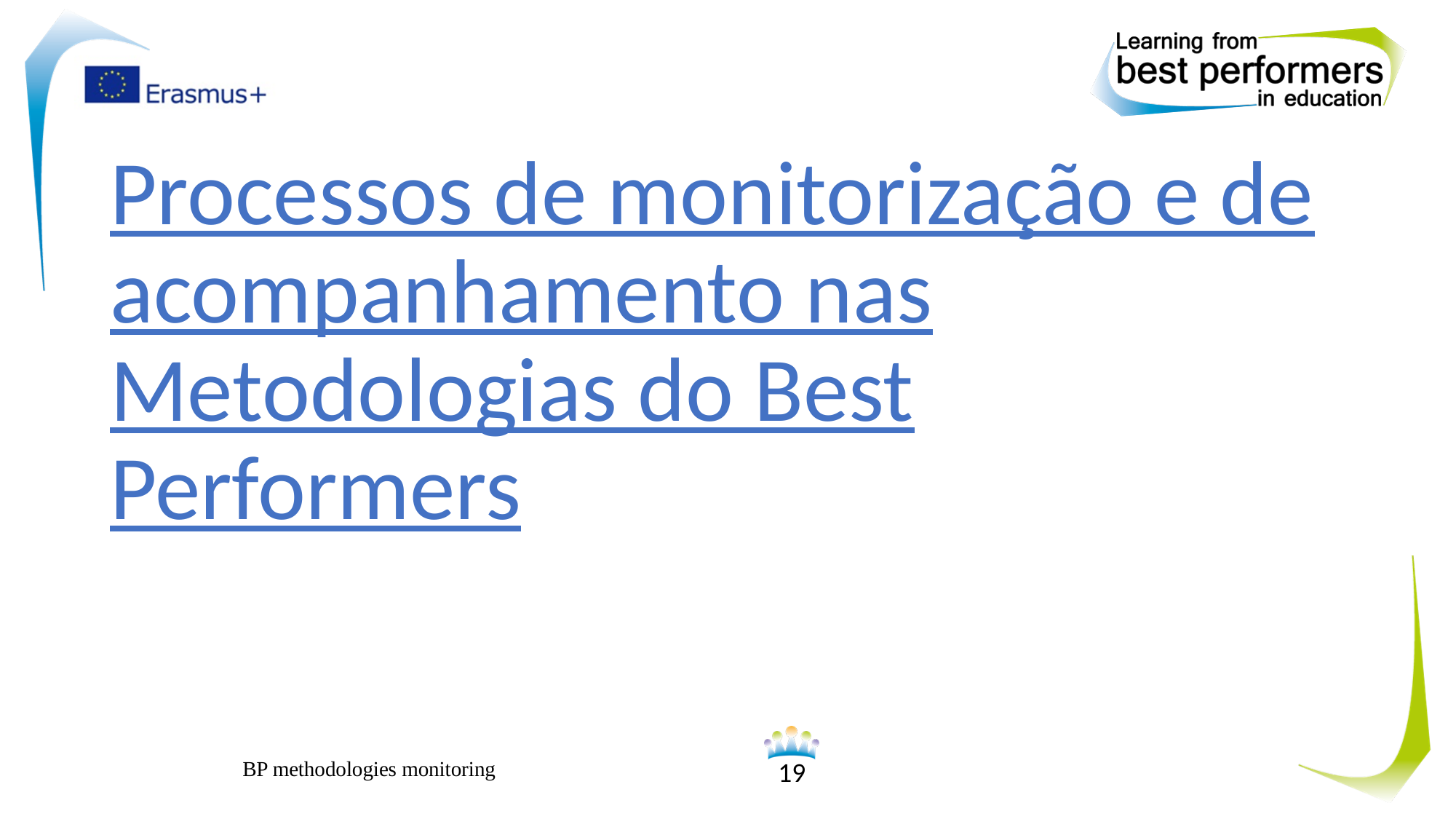

# Processos de monitorização e de acompanhamento nas Metodologias do Best Performers

BP methodologies monitoring
19